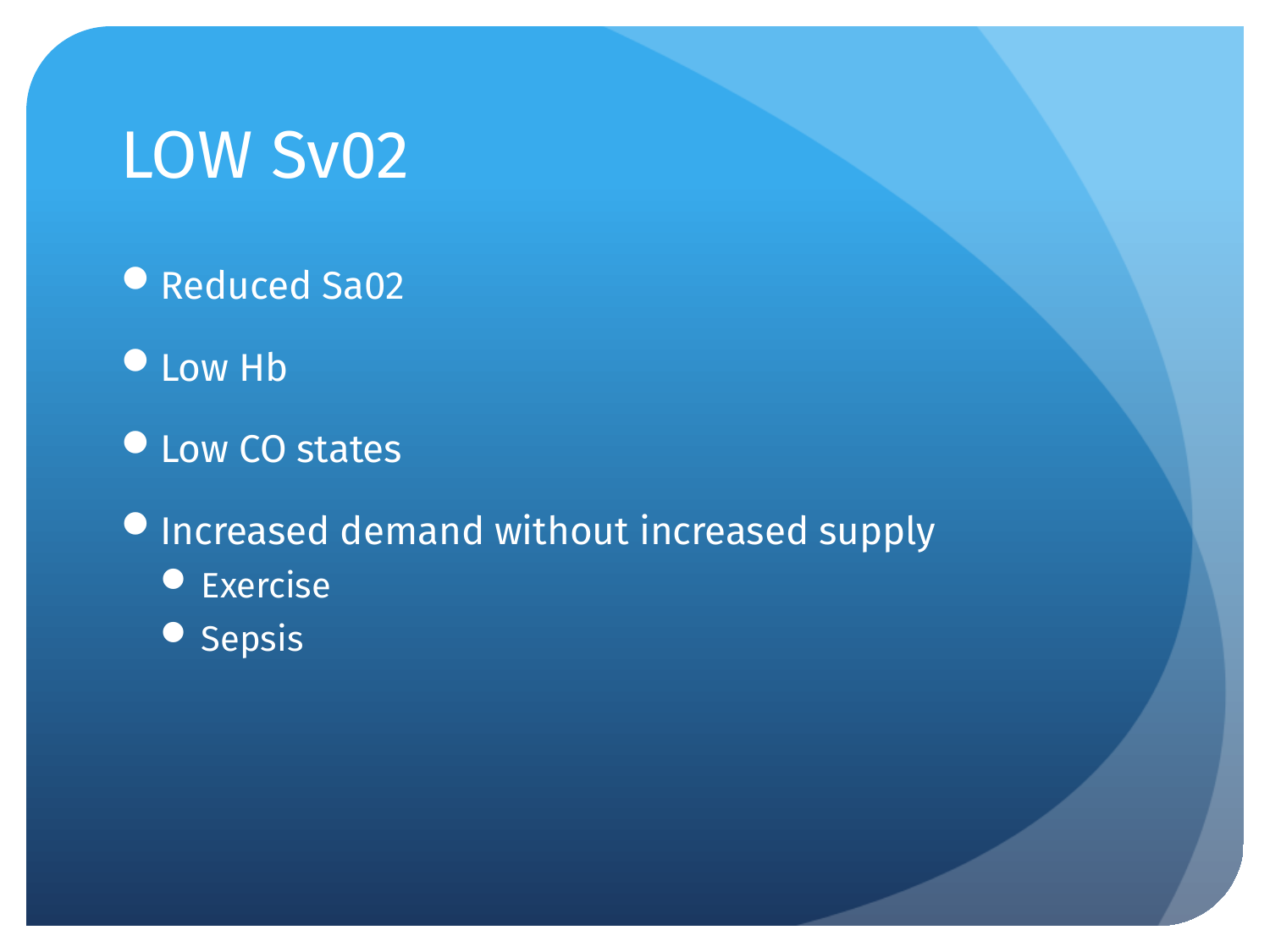

# LOW Sv02
Reduced Sa02
Low Hb
Low CO states
Increased demand without increased supply
Exercise
Sepsis